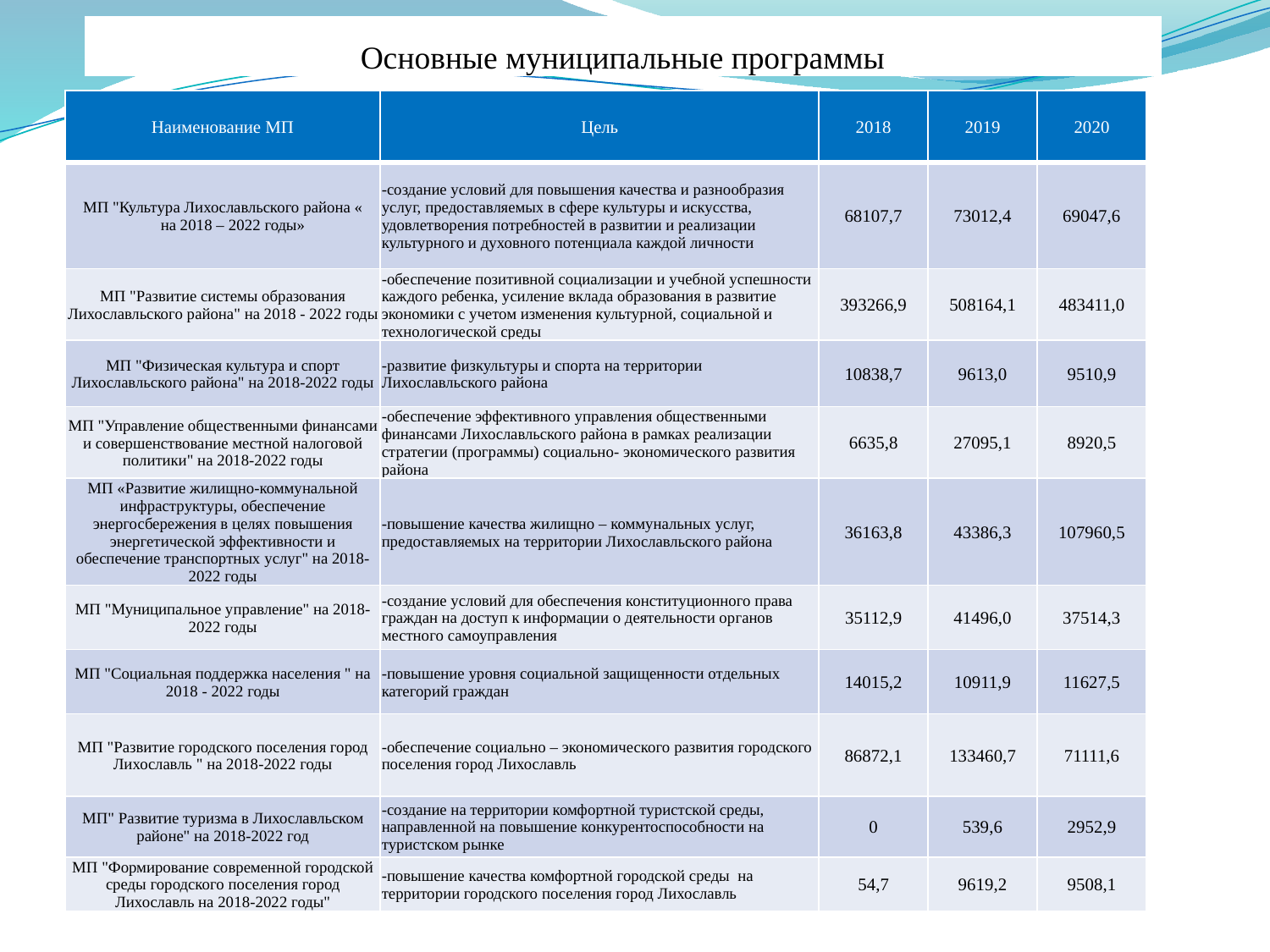

# Основные муниципальные программы
| Наименование МП | Цель | 2018 | 2019 | 2020 |
| --- | --- | --- | --- | --- |
| МП "Культура Лихославльского района « на 2018 – 2022 годы» | -создание условий для повышения качества и разнообразия услуг, предоставляемых в сфере культуры и искусства, удовлетворения потребностей в развитии и реализации культурного и духовного потенциала каждой личности | 68107,7 | 73012,4 | 69047,6 |
| МП "Развитие системы образования Лихославльского района" на 2018 - 2022 годы | -обеспечение позитивной социализации и учебной успешности каждого ребенка, усиление вклада образования в развитие экономики с учетом изменения культурной, социальной и технологической среды | 393266,9 | 508164,1 | 483411,0 |
| МП "Физическая культура и спорт Лихославльского района" на 2018-2022 годы | -развитие физкультуры и спорта на территории Лихославльского района | 10838,7 | 9613,0 | 9510,9 |
| МП "Управление общественными финансами и совершенствование местной налоговой политики" на 2018-2022 годы | -обеспечение эффективного управления общественными финансами Лихославльского района в рамках реализации стратегии (программы) социально- экономического развития района | 6635,8 | 27095,1 | 8920,5 |
| МП «Развитие жилищно-коммунальной инфраструктуры, обеспечение энергосбережения в целях повышения энергетической эффективности и обеспечение транспортных услуг" на 2018-2022 годы | -повышение качества жилищно – коммунальных услуг, предоставляемых на территории Лихославльского района | 36163,8 | 43386,3 | 107960,5 |
| МП "Муниципальное управление" на 2018-2022 годы | -создание условий для обеспечения конституционного права граждан на доступ к информации о деятельности органов местного самоуправления | 35112,9 | 41496,0 | 37514,3 |
| МП "Социальная поддержка населения " на 2018 - 2022 годы | -повышение уровня социальной защищенности отдельных категорий граждан | 14015,2 | 10911,9 | 11627,5 |
| МП "Развитие городского поселения город Лихославль " на 2018-2022 годы | -обеспечение социально – экономического развития городского поселения город Лихославль | 86872,1 | 133460,7 | 71111,6 |
| МП" Развитие туризма в Лихославльском районе" на 2018-2022 год | -создание на территории комфортной туристской среды, направленной на повышение конкурентоспособности на туристском рынке | 0 | 539,6 | 2952,9 |
| МП "Формирование современной городской среды городского поселения город Лихославль на 2018-2022 годы" | -повышение качества комфортной городской среды на территории городского поселения город Лихославль | 54,7 | 9619,2 | 9508,1 |